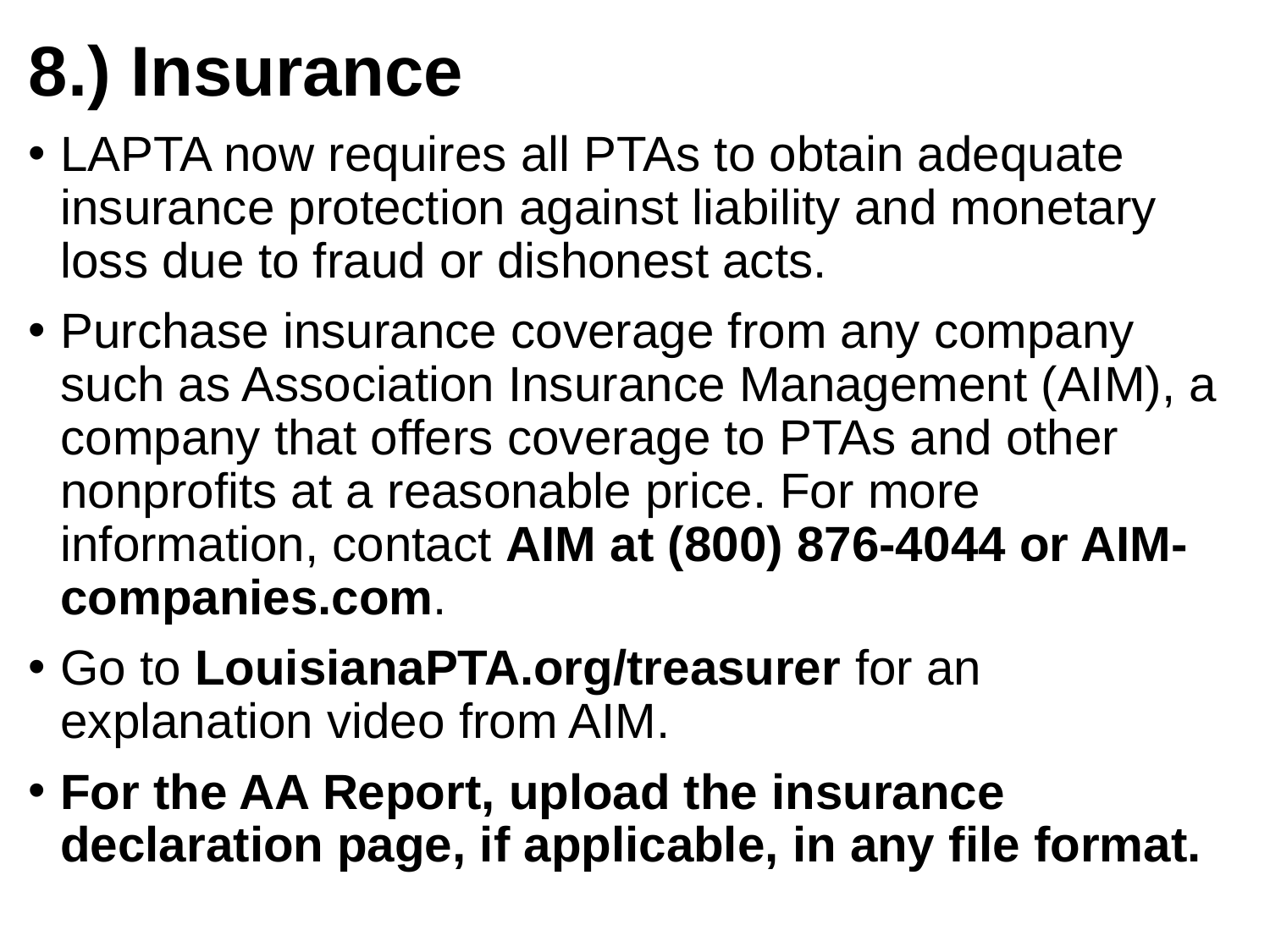

8.) Insurance
LAPTA now requires all PTAs to obtain adequate insurance protection against liability and monetary loss due to fraud or dishonest acts.
Purchase insurance coverage from any company such as Association Insurance Management (AIM), a company that offers coverage to PTAs and other nonprofits at a reasonable price. For more information, contact AIM at (800) 876-4044 or AIM-companies.com.
Go to LouisianaPTA.org/treasurer for an explanation video from AIM.
For the AA Report, upload the insurance declaration page, if applicable, in any file format.